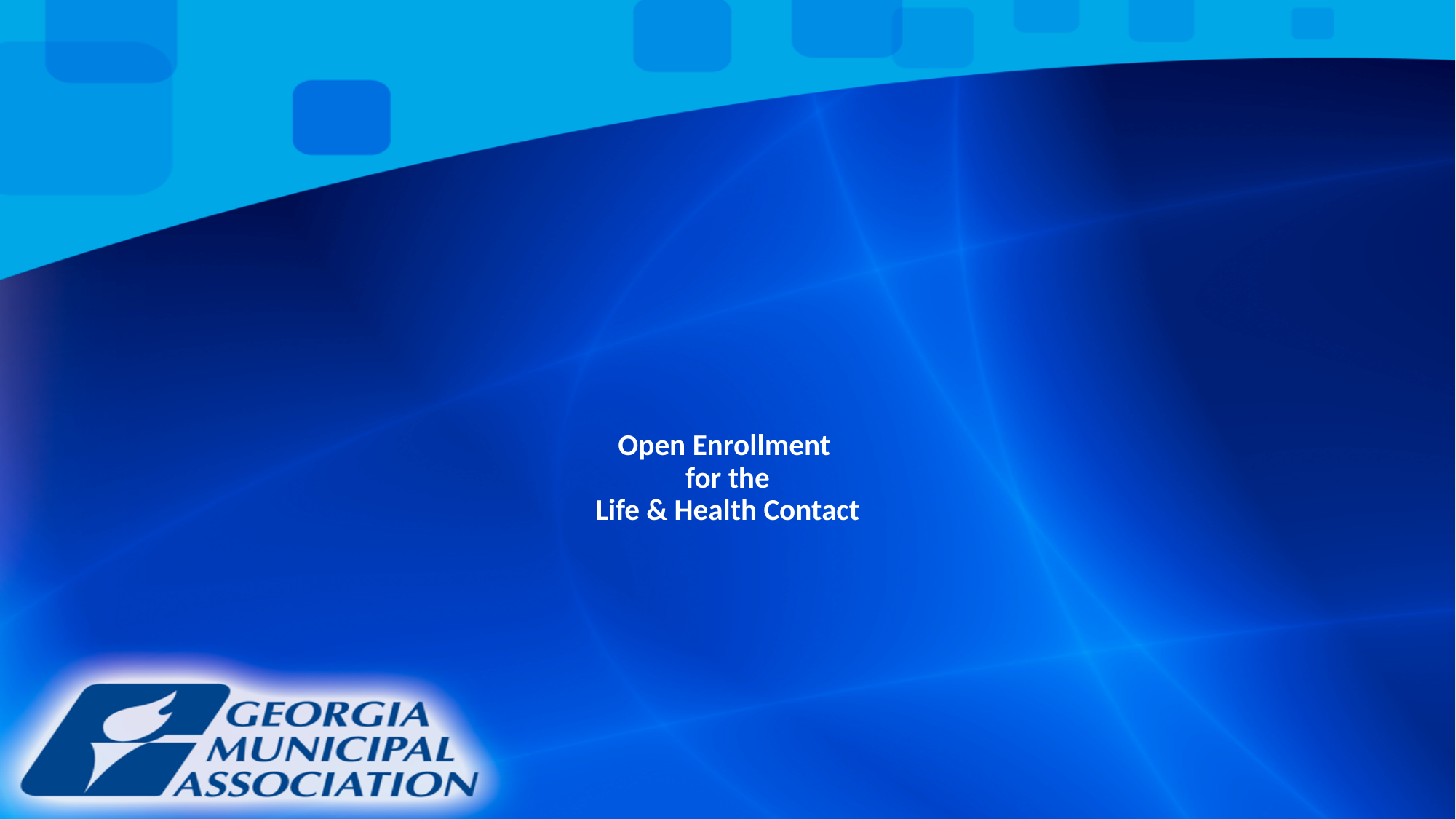

# Open Enrollment for the Life & Health Contact